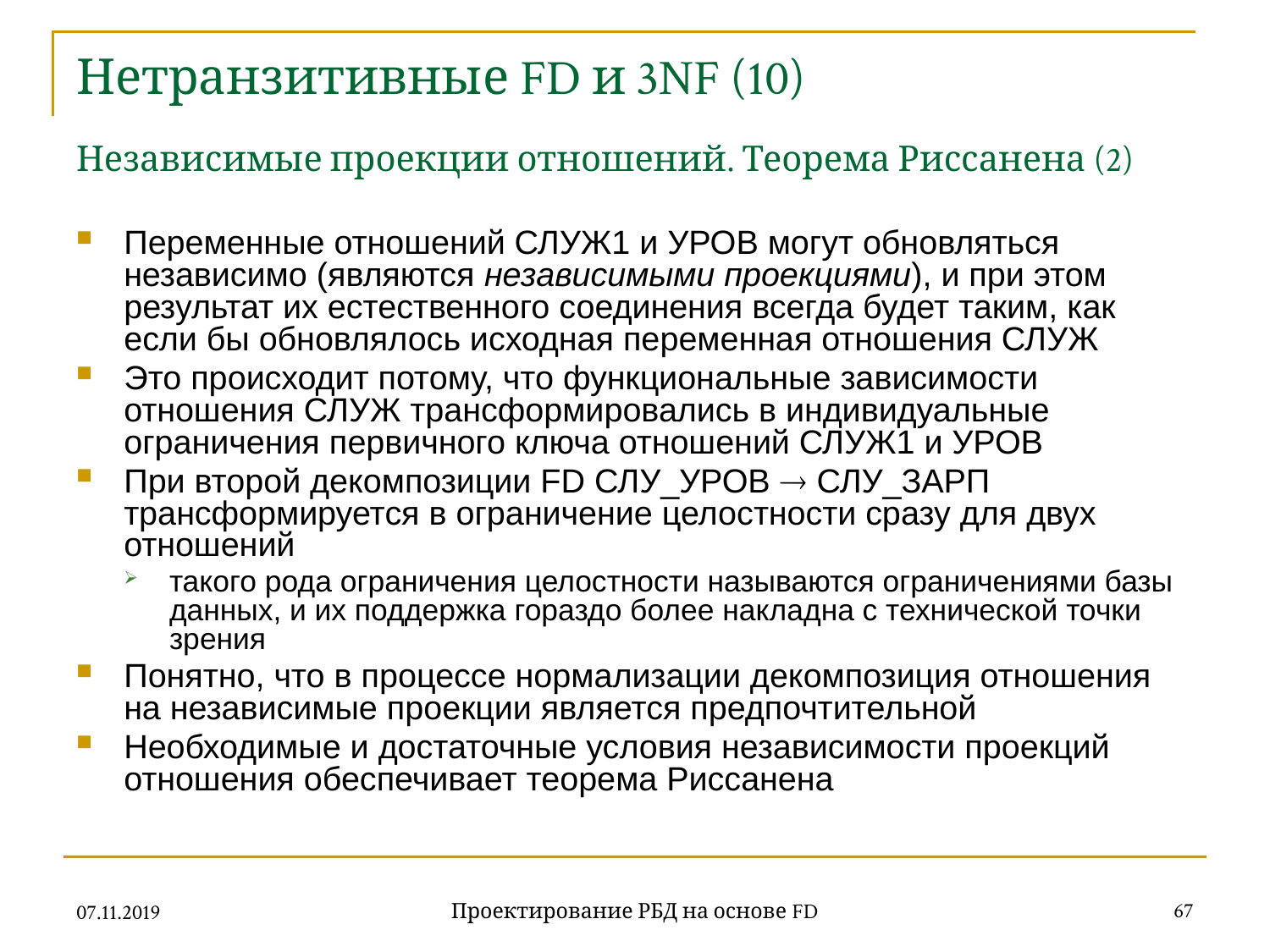

# Нетранзитивные FD и 3NF (10) Независимые проекции отношений. Теорема Риссанена (2)
Переменные отношений СЛУЖ1 и УРОВ могут обновляться независимо (являются независимыми проекциями), и при этом результат их естественного соединения всегда будет таким, как если бы обновлялось исходная переменная отношения СЛУЖ
Это происходит потому, что функциональные зависимости отношения СЛУЖ трансформировались в индивидуальные ограничения первичного ключа отношений СЛУЖ1 и УРОВ
При второй декомпозиции FD СЛУ_УРОВ → СЛУ_ЗАРП трансформируется в ограничение целостности сразу для двух отношений
такого рода ограничения целостности называются ограничениями базы данных, и их поддержка гораздо более накладна с технической точки зрения
Понятно, что в процессе нормализации декомпозиция отношения на независимые проекции является предпочтительной
Необходимые и достаточные условия независимости проекций отношения обеспечивает теорема Риссанена
07.11.2019
67
Проектирование РБД на основе FD